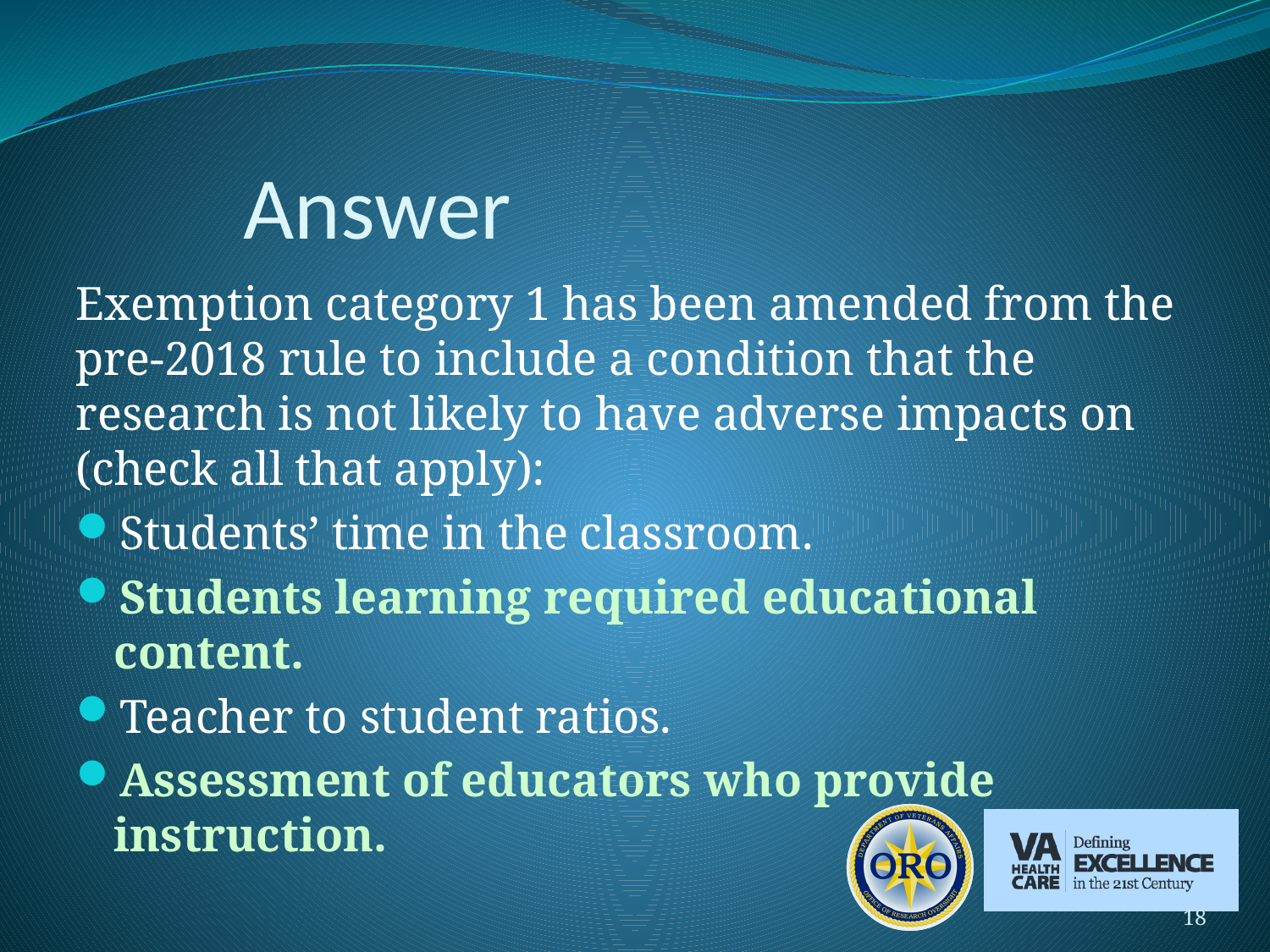

# Answer
Exemption category 1 has been amended from the pre-2018 rule to include a condition that the research is not likely to have adverse impacts on (check all that apply):
Students’ time in the classroom.
Students learning required educational content.
Teacher to student ratios.
Assessment of educators who provide instruction.

18